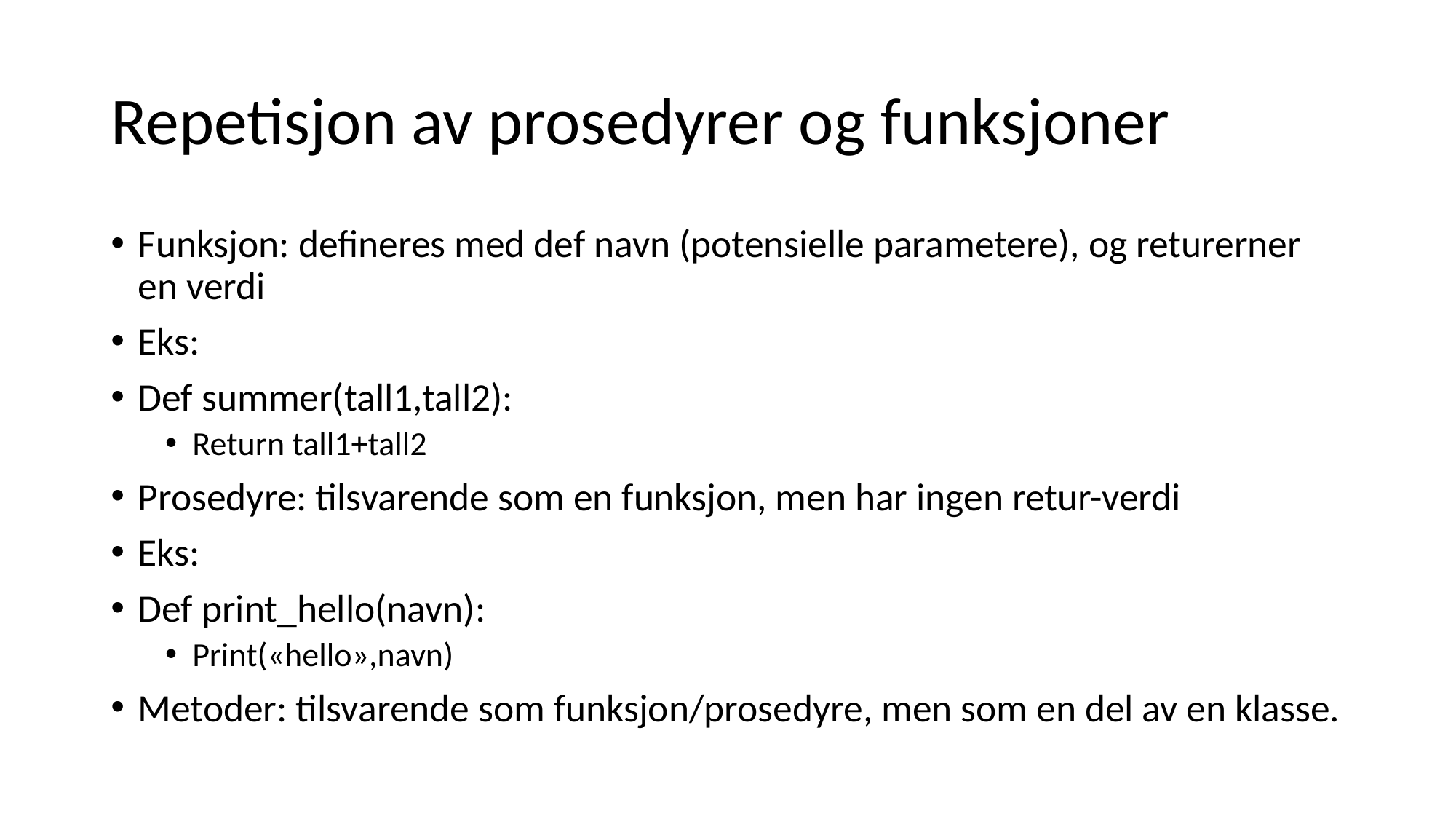

# Repetisjon av prosedyrer og funksjoner
Funksjon: defineres med def navn (potensielle parametere), og returerner en verdi
Eks:
Def summer(tall1,tall2):
Return tall1+tall2
Prosedyre: tilsvarende som en funksjon, men har ingen retur-verdi
Eks:
Def print_hello(navn):
Print(«hello»,navn)
Metoder: tilsvarende som funksjon/prosedyre, men som en del av en klasse.